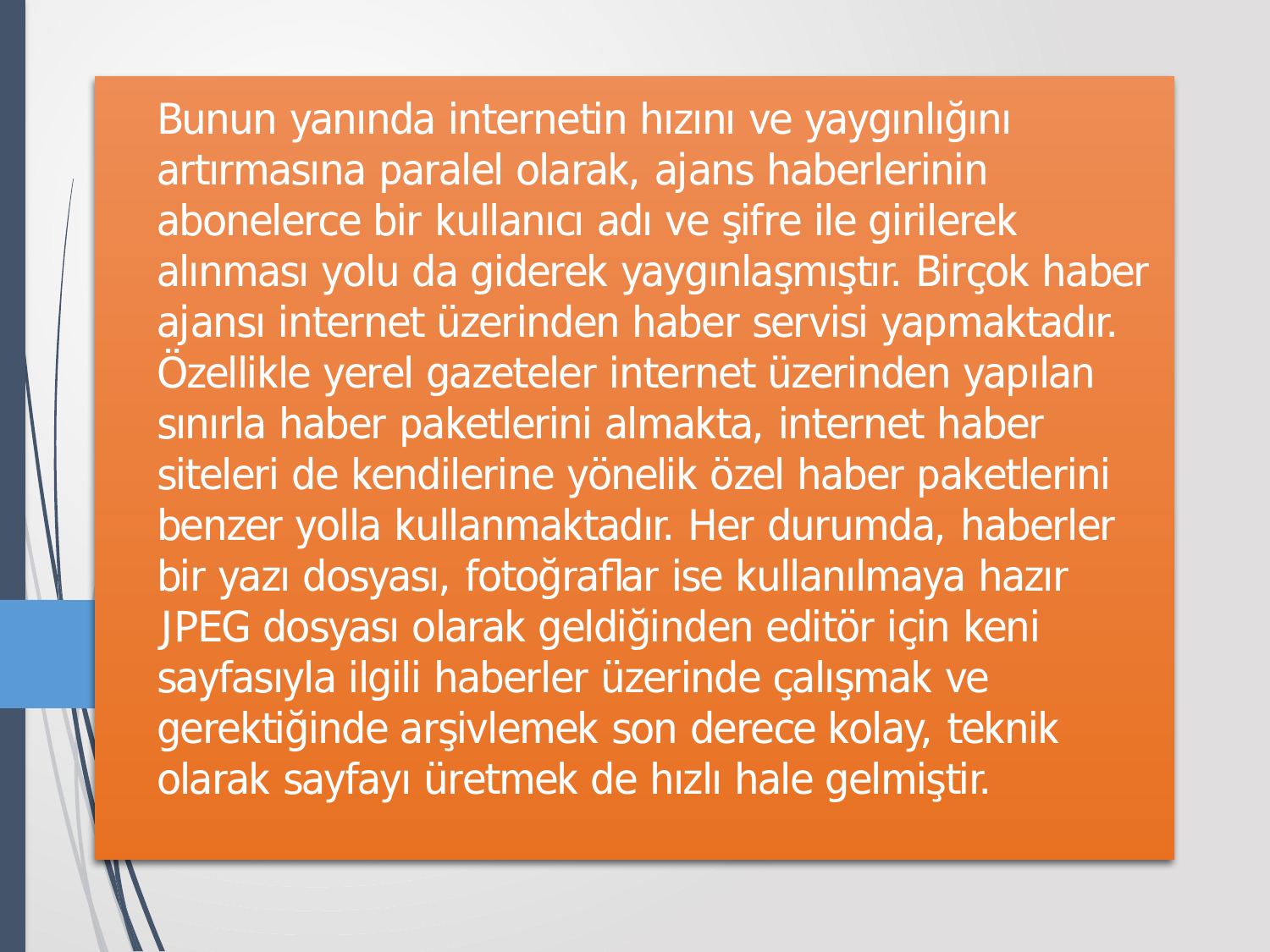

# Bunun yanında internetin hızını ve yaygınlığını artırmasına paralel olarak, ajans haberlerinin abonelerce bir kullanıcı adı ve şifre ile girilerek alınması yolu da giderek yaygınlaşmıştır. Birçok haber ajansı internet üzerinden haber servisi yapmaktadır. Özellikle yerel gazeteler internet üzerinden yapılan sınırla haber paketlerini almakta, internet haber siteleri de kendilerine yönelik özel haber paketlerini benzer yolla kullanmaktadır. Her durumda, haberler bir yazı dosyası, fotoğraflar ise kullanılmaya hazır JPEG dosyası olarak geldiğinden editör için keni sayfasıyla ilgili haberler üzerinde çalışmak ve gerektiğinde arşivlemek son derece kolay, teknik olarak sayfayı üretmek de hızlı hale gelmiştir.